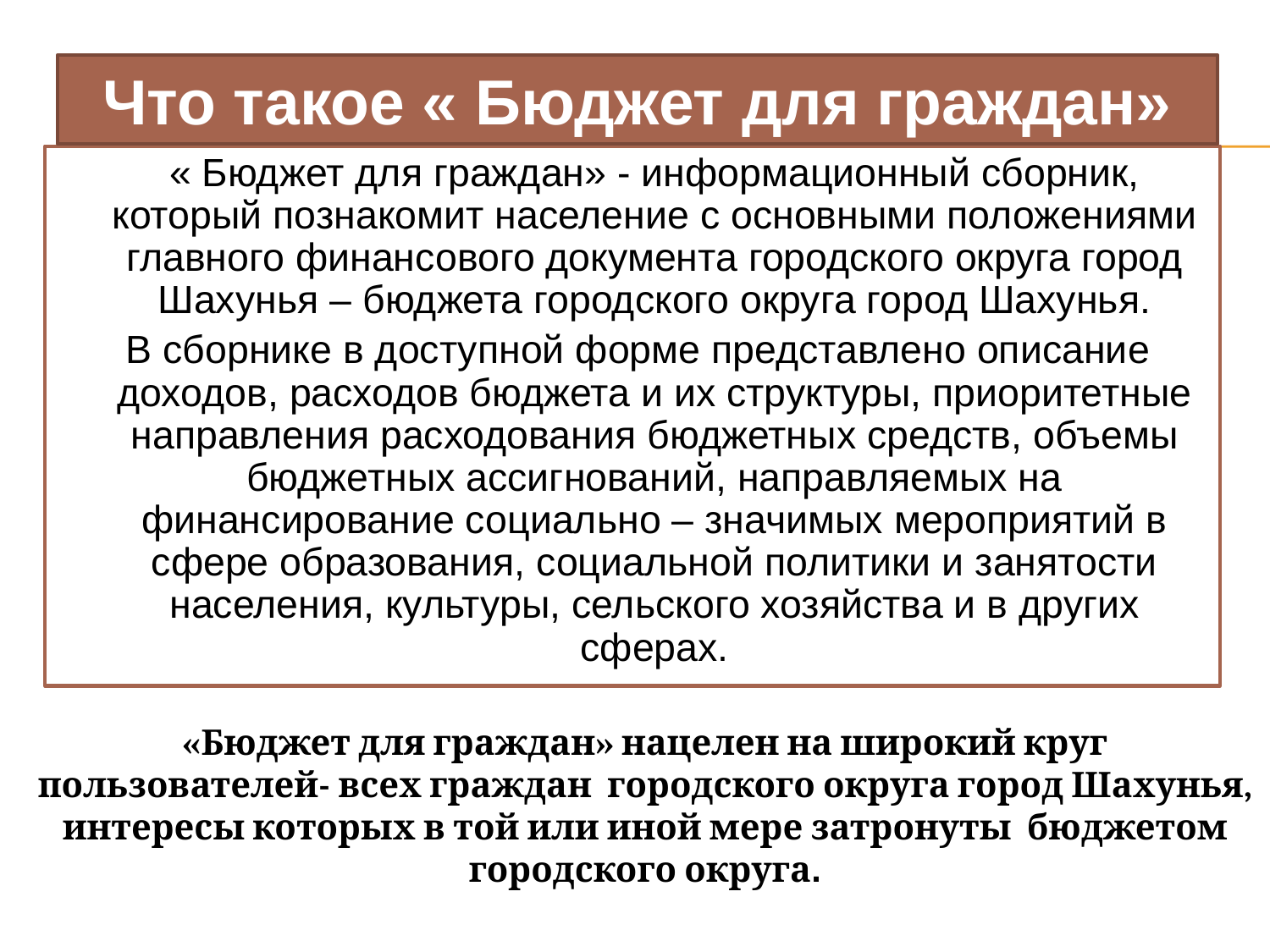

Что такое « Бюджет для граждан»
	« Бюджет для граждан» - информационный сборник, который познакомит население с основными положениями главного финансового документа городского округа город Шахунья – бюджета городского округа город Шахунья.
 В сборнике в доступной форме представлено описание доходов, расходов бюджета и их структуры, приоритетные направления расходования бюджетных средств, объемы бюджетных ассигнований, направляемых на финансирование социально – значимых мероприятий в сфере образования, социальной политики и занятости населения, культуры, сельского хозяйства и в других сферах.
«Бюджет для граждан» нацелен на широкий круг пользователей- всех граждан  городского округа город Шахунья, интересы которых в той или иной мере затронуты  бюджетом городского округа.